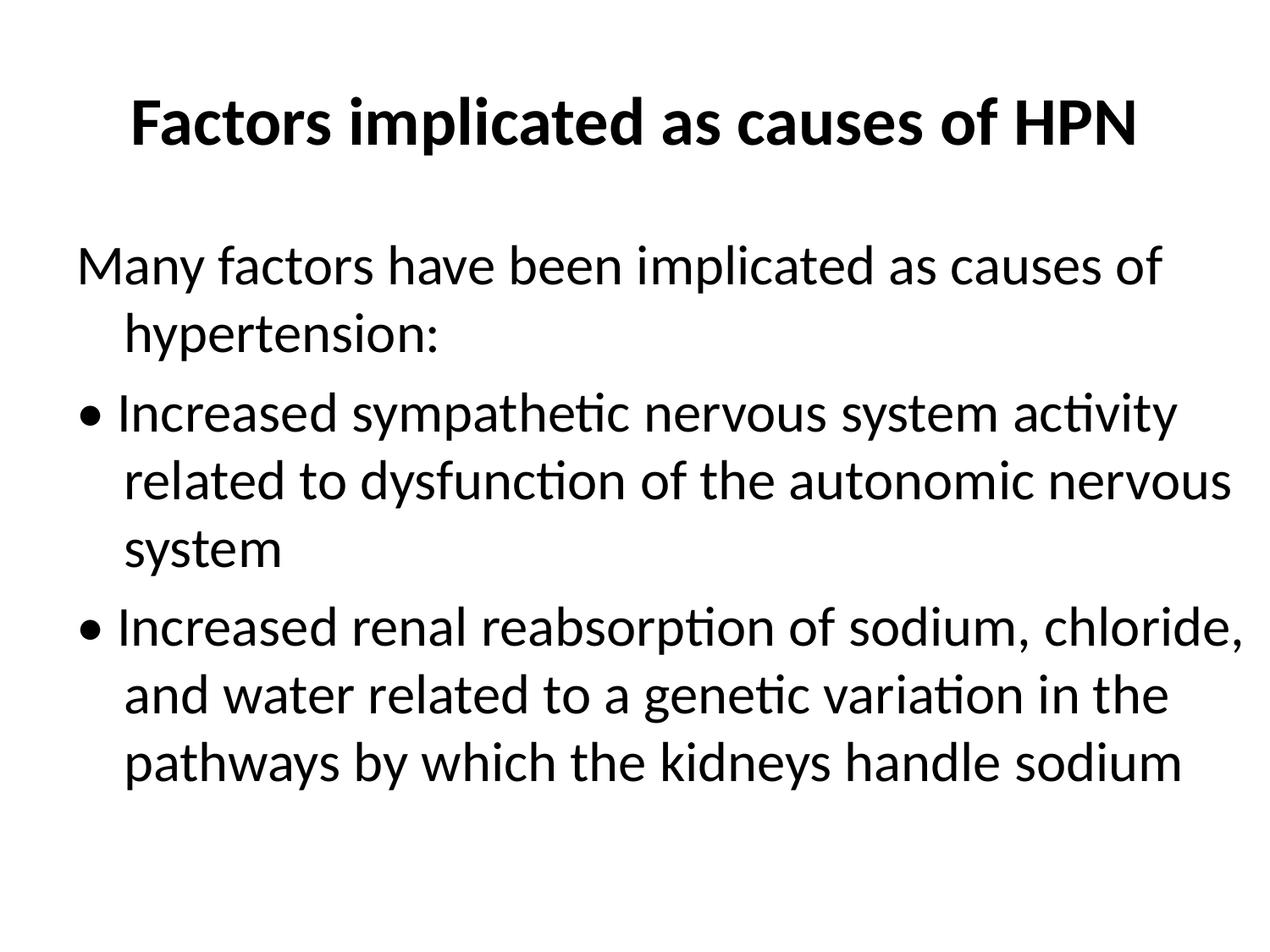

# Factors implicated as causes of HPN
Many factors have been implicated as causes of hypertension:
• Increased sympathetic nervous system activity related to dysfunction of the autonomic nervous system
• Increased renal reabsorption of sodium, chloride, and water related to a genetic variation in the pathways by which the kidneys handle sodium